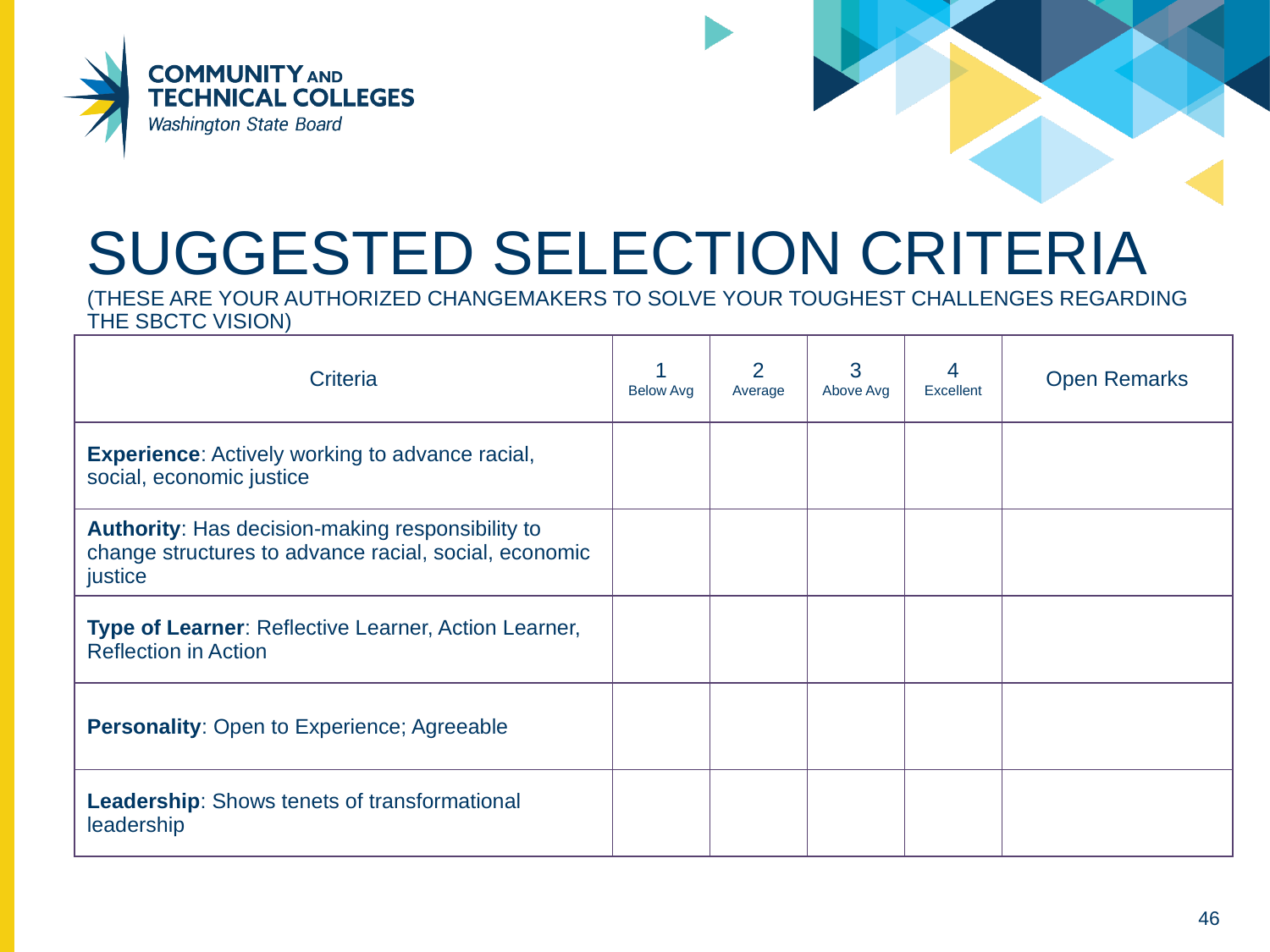

# Suggested Selection Criteria (These are your Authorized Changemakers to solve your toughest challenges regarding the SBCTC Vision)
| Criteria | 1 Below Avg | 2 Average | 3 Above Avg | 4 Excellent | Open Remarks |
| --- | --- | --- | --- | --- | --- |
| Experience: Actively working to advance racial, social, economic justice |  |  |  |  |  |
| Authority: Has decision-making responsibility to change structures to advance racial, social, economic justice |  |  |  |  |  |
| Type of Learner: Reflective Learner, Action Learner, Reflection in Action |  |  |  |  |  |
| Personality: Open to Experience; Agreeable |  |  |  |  |  |
| Leadership: Shows tenets of transformational leadership |  |  |  |  |  |
46